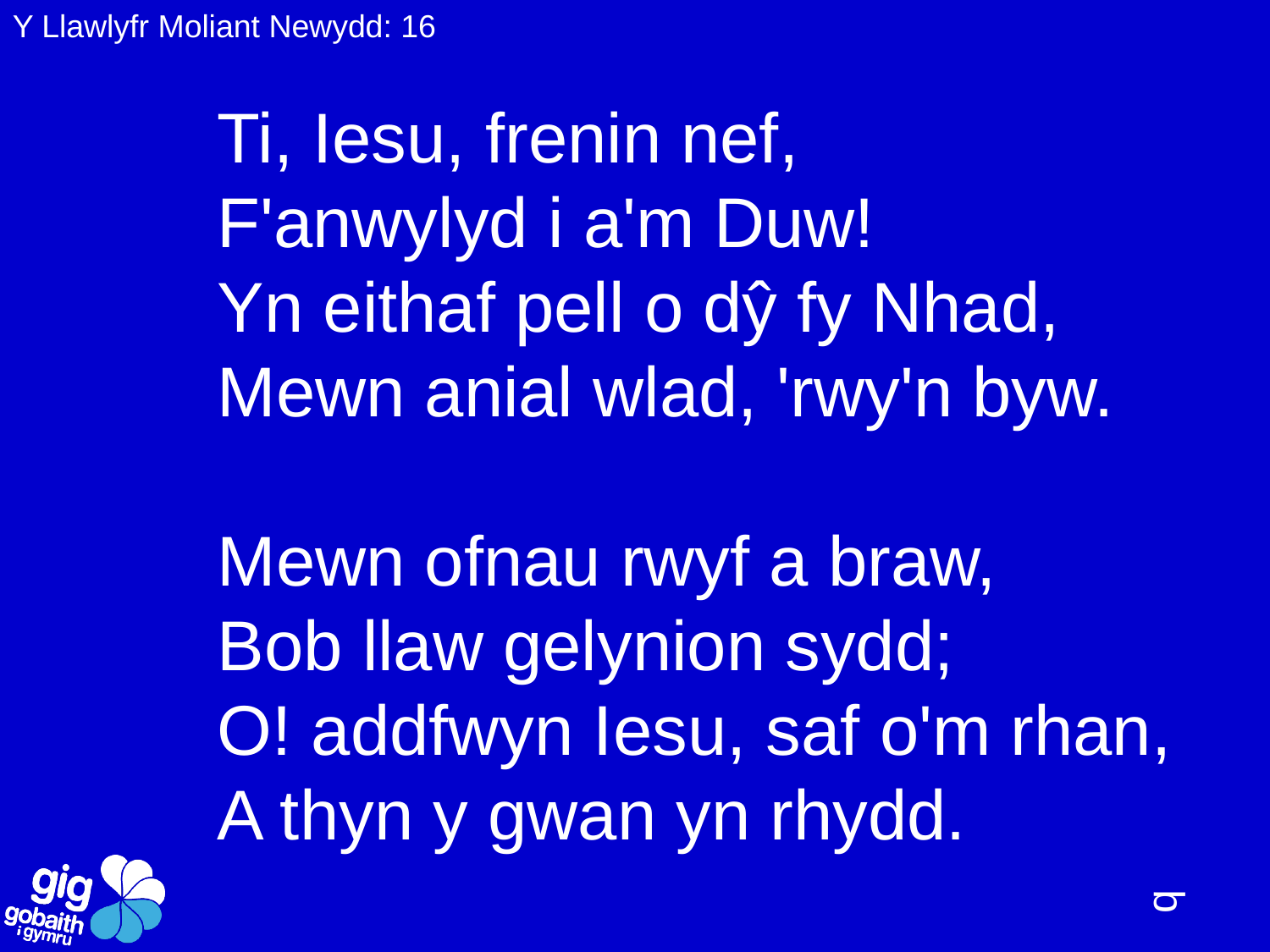

Y Llawlyfr Moliant Newydd: 16

Ti, Iesu, frenin nef,
F'anwylyd i a'm Duw!
Yn eithaf pell o dŷ fy Nhad,
Mewn anial wlad, 'rwy'n byw.

Mewn ofnau rwyf a braw,
Bob llaw gelynion sydd;
O! addfwyn Iesu, saf o'm rhan,
A thyn y gwan yn rhydd.
q